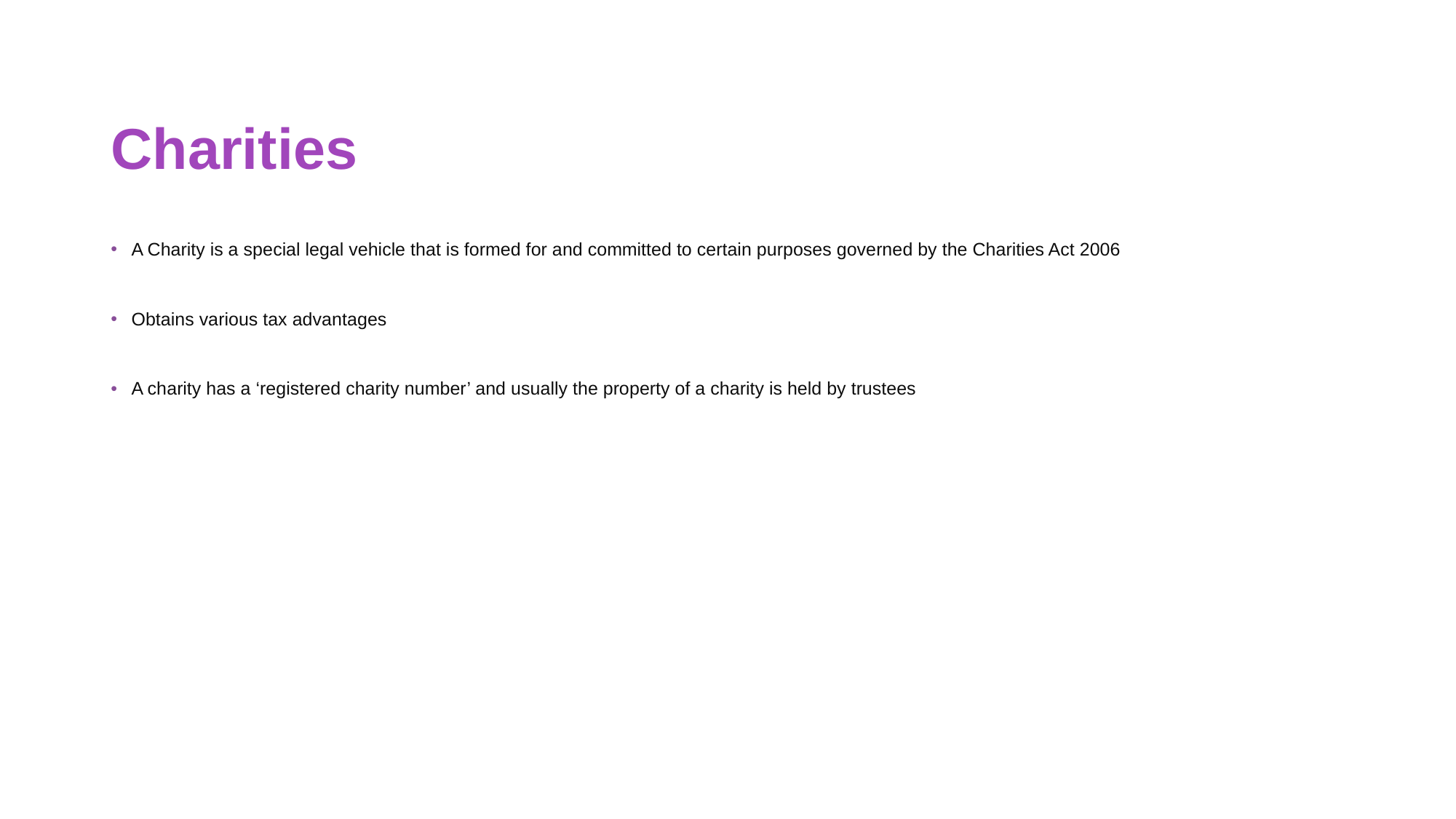

Charities
A Charity is a special legal vehicle that is formed for and committed to certain purposes governed by the Charities Act 2006

Obtains various tax advantages

A charity has a ‘registered charity number’ and usually the property of a charity is held by trustees